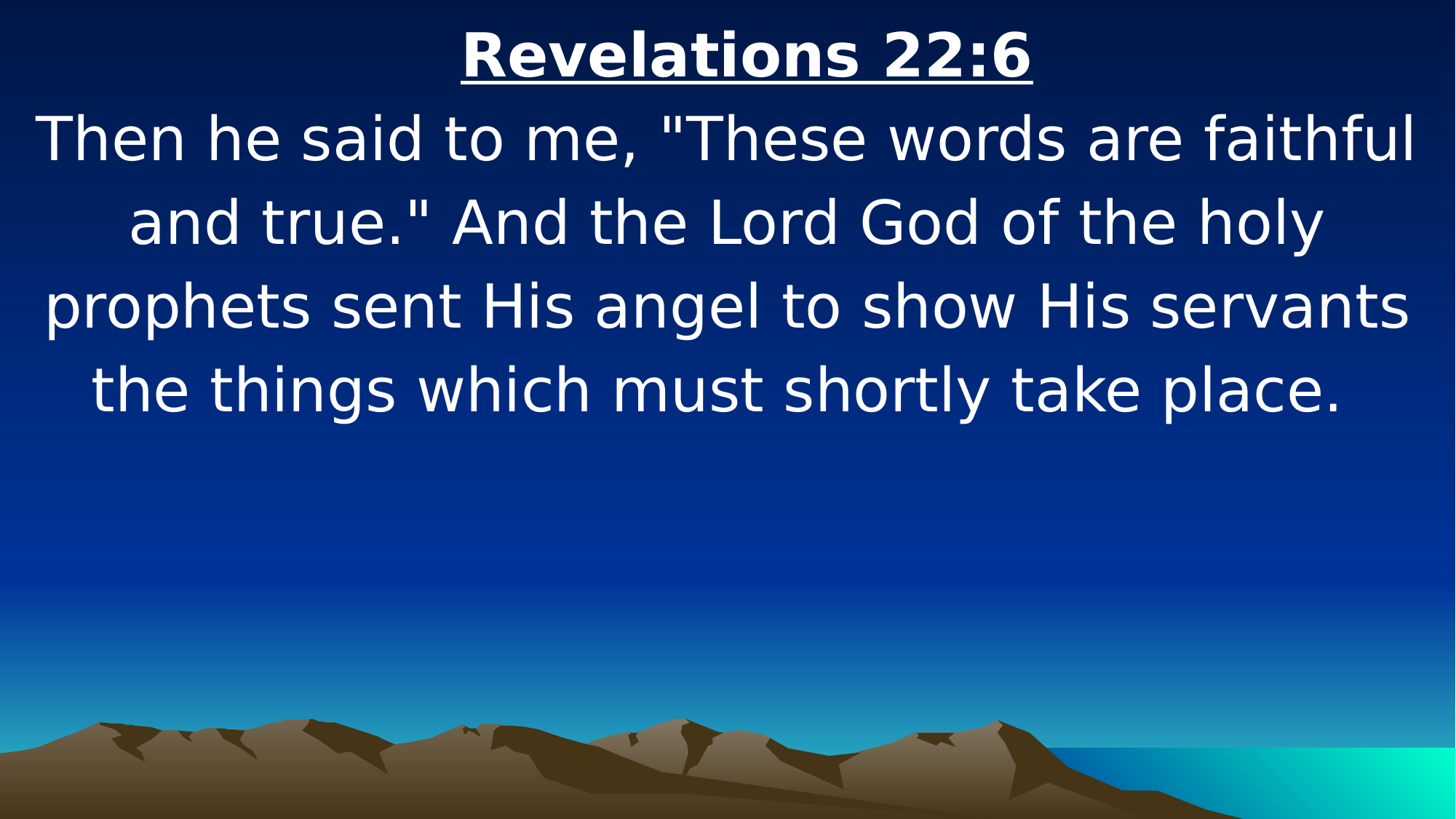

Revelations 22:6
Then he said to me, "These words are faithful and true." And the Lord God of the holy prophets sent His angel to show His servants the things which must shortly take place.